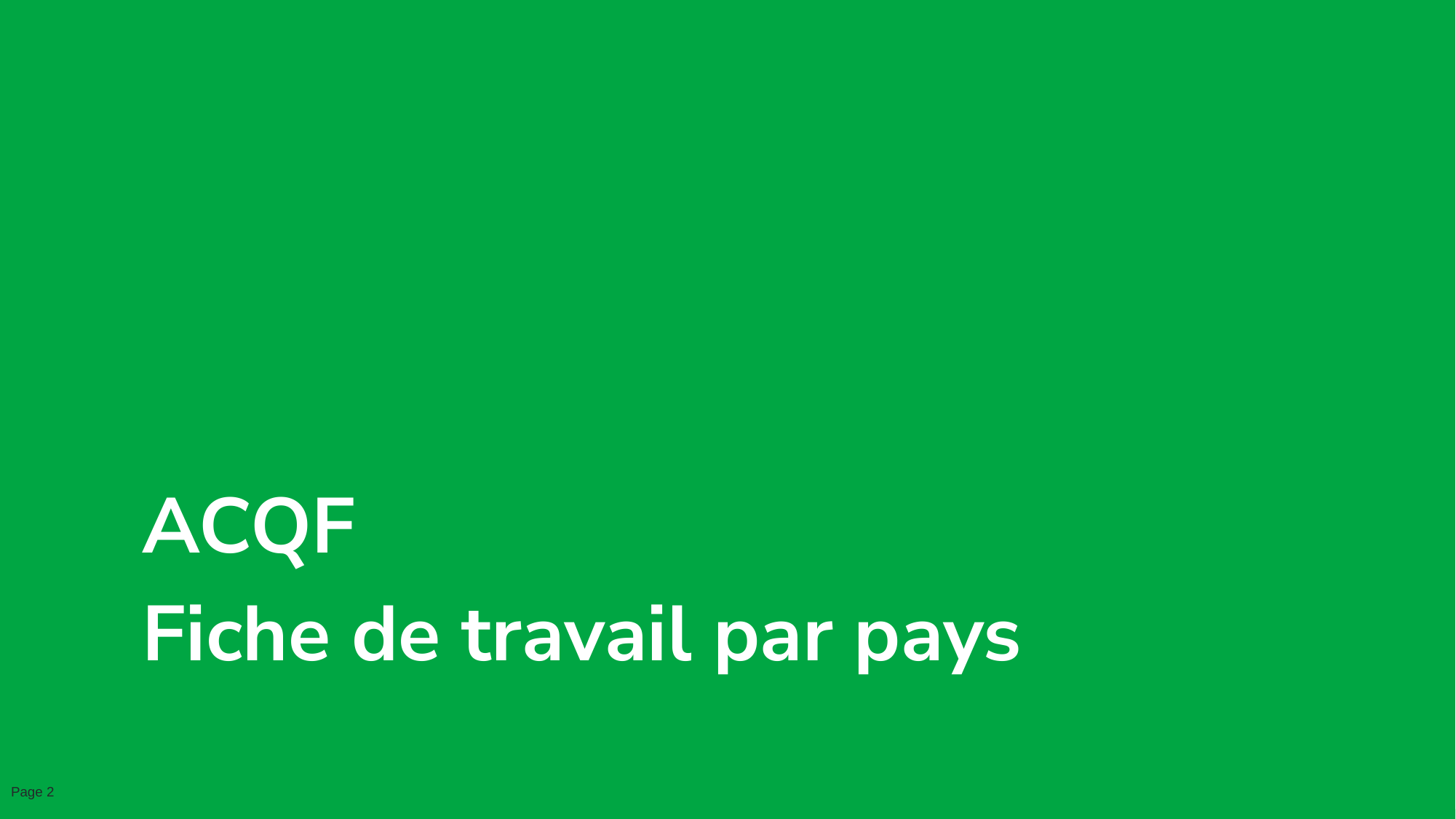

ACQF
Fiche de travail par pays
Page 2